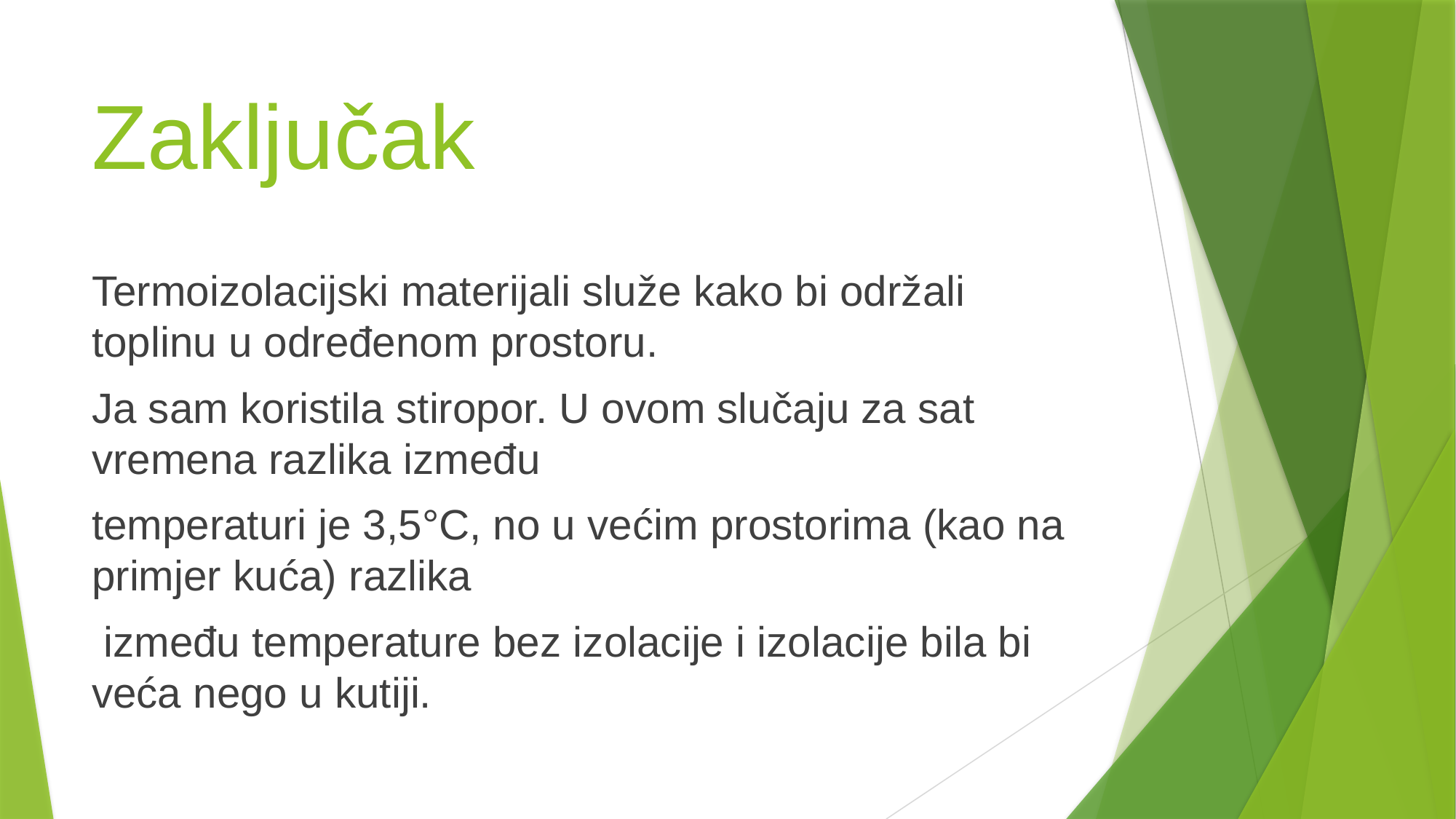

# Zaključak
Termoizolacijski materijali služe kako bi održali toplinu u određenom prostoru.
Ja sam koristila stiropor. U ovom slučaju za sat vremena razlika između
temperaturi je 3,5°C, no u većim prostorima (kao na primjer kuća) razlika
 između temperature bez izolacije i izolacije bila bi veća nego u kutiji.